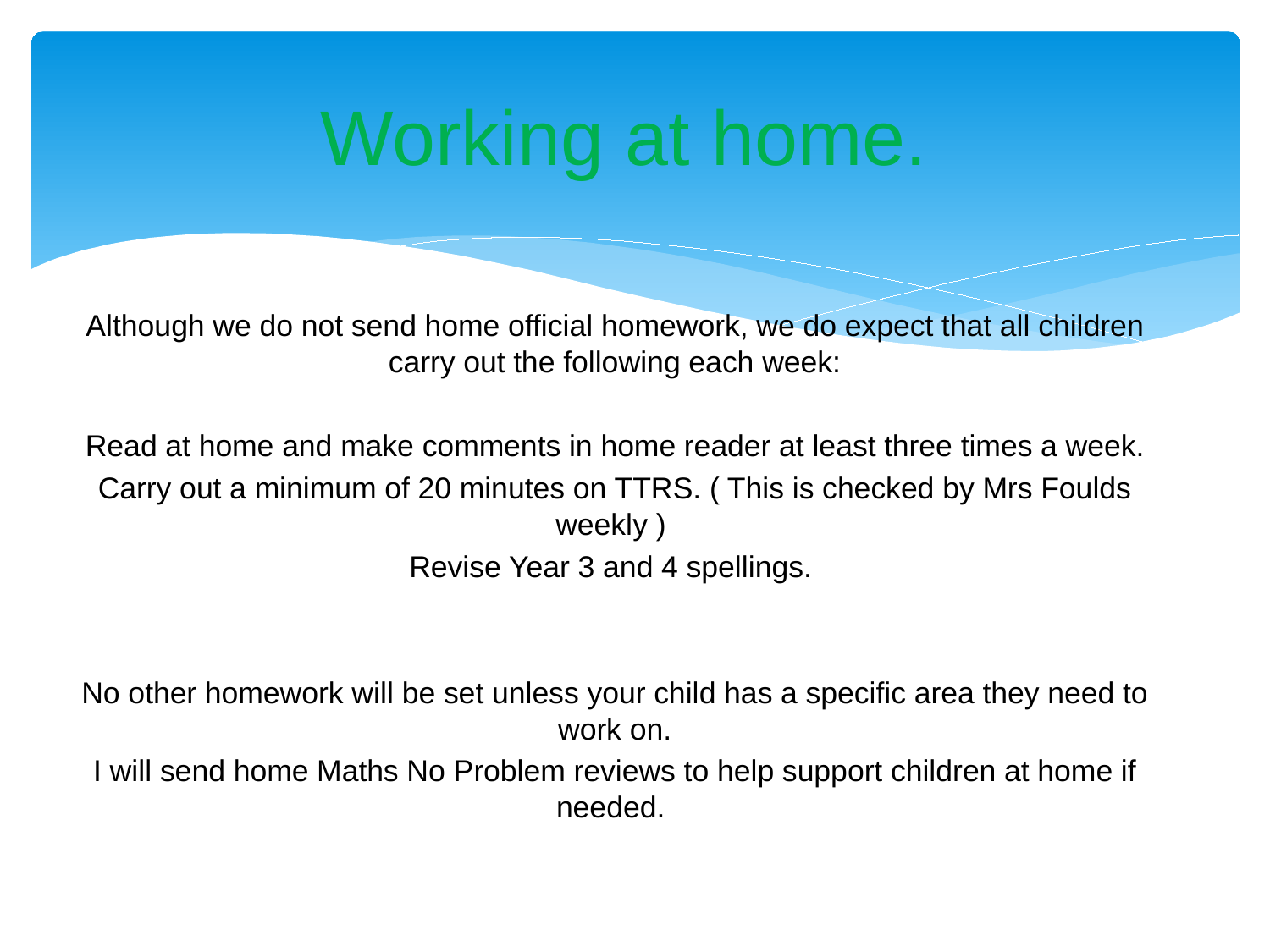

# Working at home.
Although we do not send home official homework, we do expect that all children carry out the following each week:

Read at home and make comments in home reader at least three times a week.
Carry out a minimum of 20 minutes on TTRS. ( This is checked by Mrs Foulds weekly )
Revise Year 3 and 4 spellings.

No other homework will be set unless your child has a specific area they need to work on.
I will send home Maths No Problem reviews to help support children at home if needed.